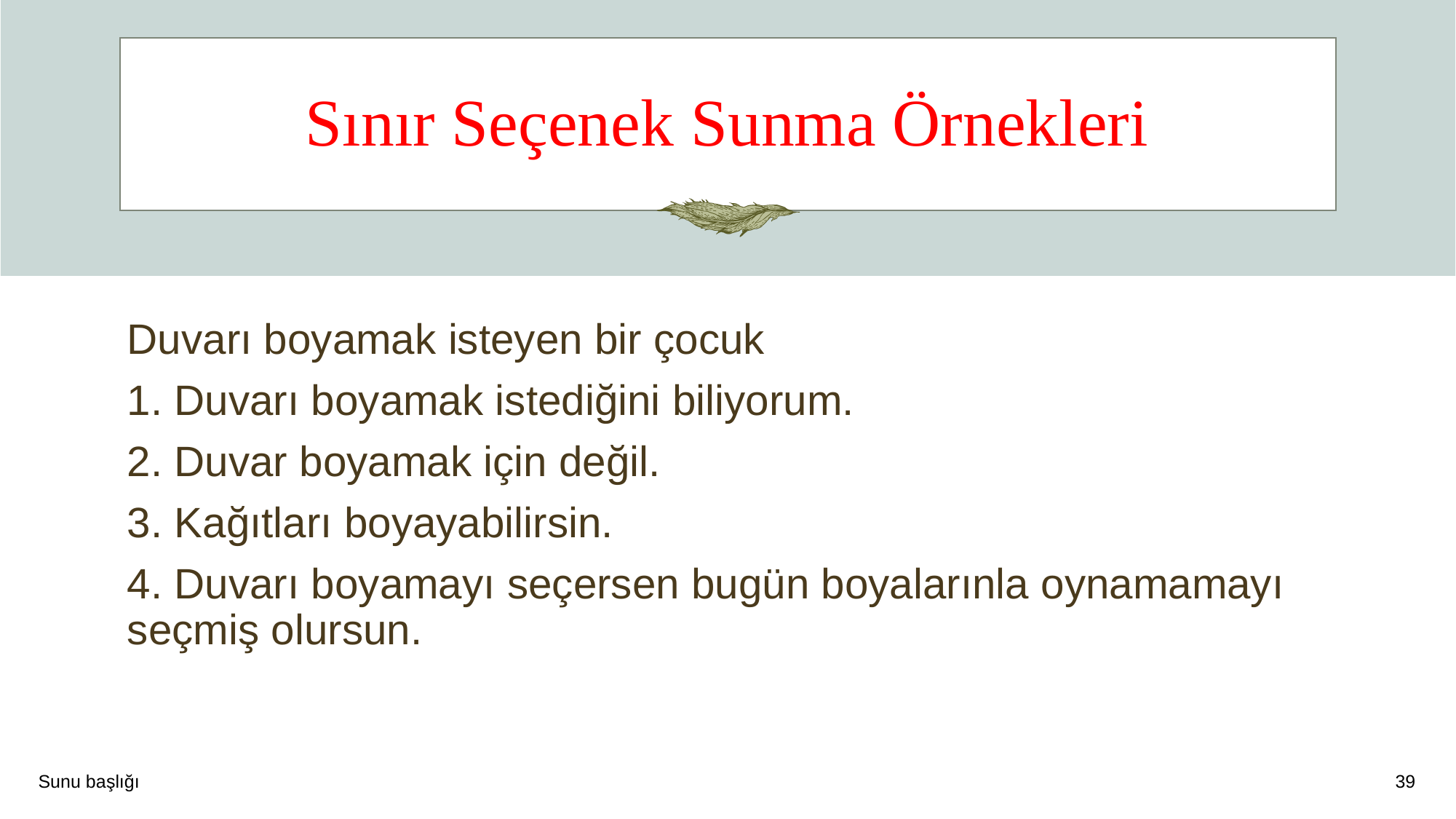

# Sınır Seçenek Sunma Örnekleri
Duvarı boyamak isteyen bir çocuk
1. Duvarı boyamak istediğini biliyorum.
2. Duvar boyamak için değil.
3. Kağıtları boyayabilirsin.
4. Duvarı boyamayı seçersen bugün boyalarınla oynamamayı seçmiş olursun.
Sunu başlığı
39